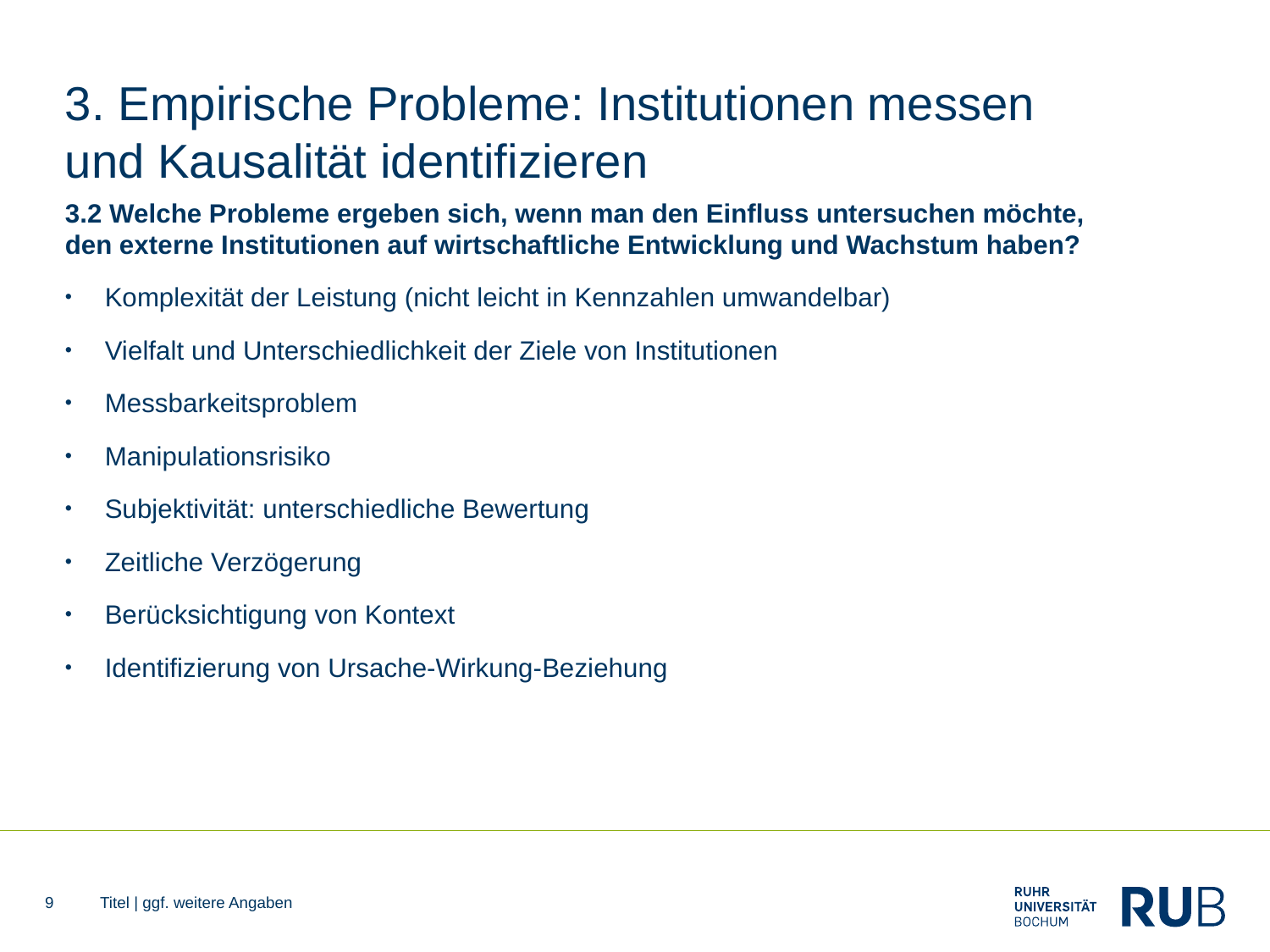

# 3. Empirische Probleme: Institutionen messen und Kausalität identifizieren
3.2 Welche Probleme ergeben sich, wenn man den Einfluss untersuchen möchte, den externe Institutionen auf wirtschaftliche Entwicklung und Wachstum haben?
Komplexität der Leistung (nicht leicht in Kennzahlen umwandelbar)
Vielfalt und Unterschiedlichkeit der Ziele von Institutionen
Messbarkeitsproblem
Manipulationsrisiko
Subjektivität: unterschiedliche Bewertung
Zeitliche Verzögerung
Berücksichtigung von Kontext
Identifizierung von Ursache-Wirkung-Beziehung

9
Titel | ggf. weitere Angaben